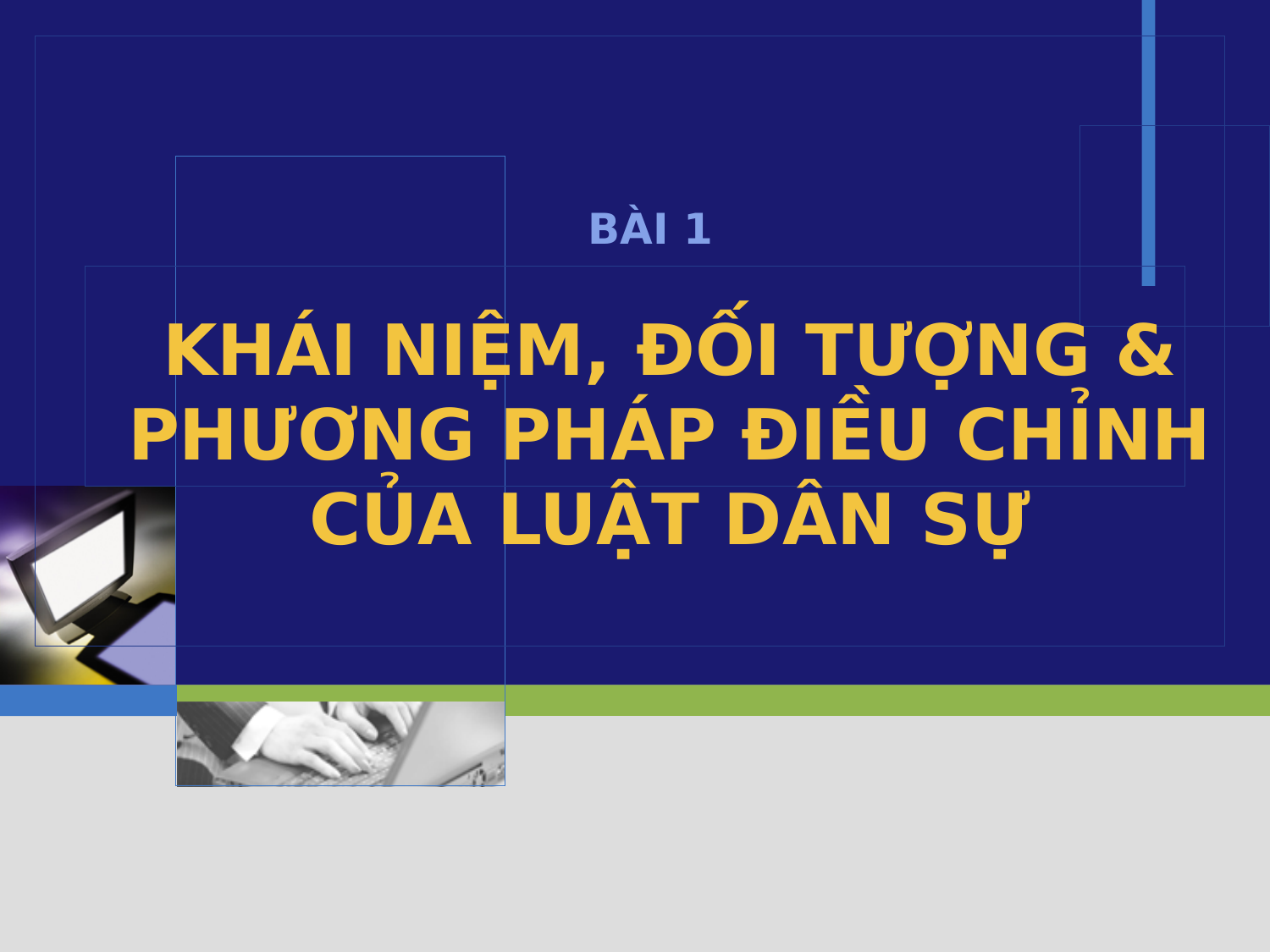

BÀI 1
# KHÁI NIỆM, ĐỐI TƯỢNG & PHƯƠNG PHÁP ĐIỀU CHỈNH CỦA LUẬT DÂN SỰ